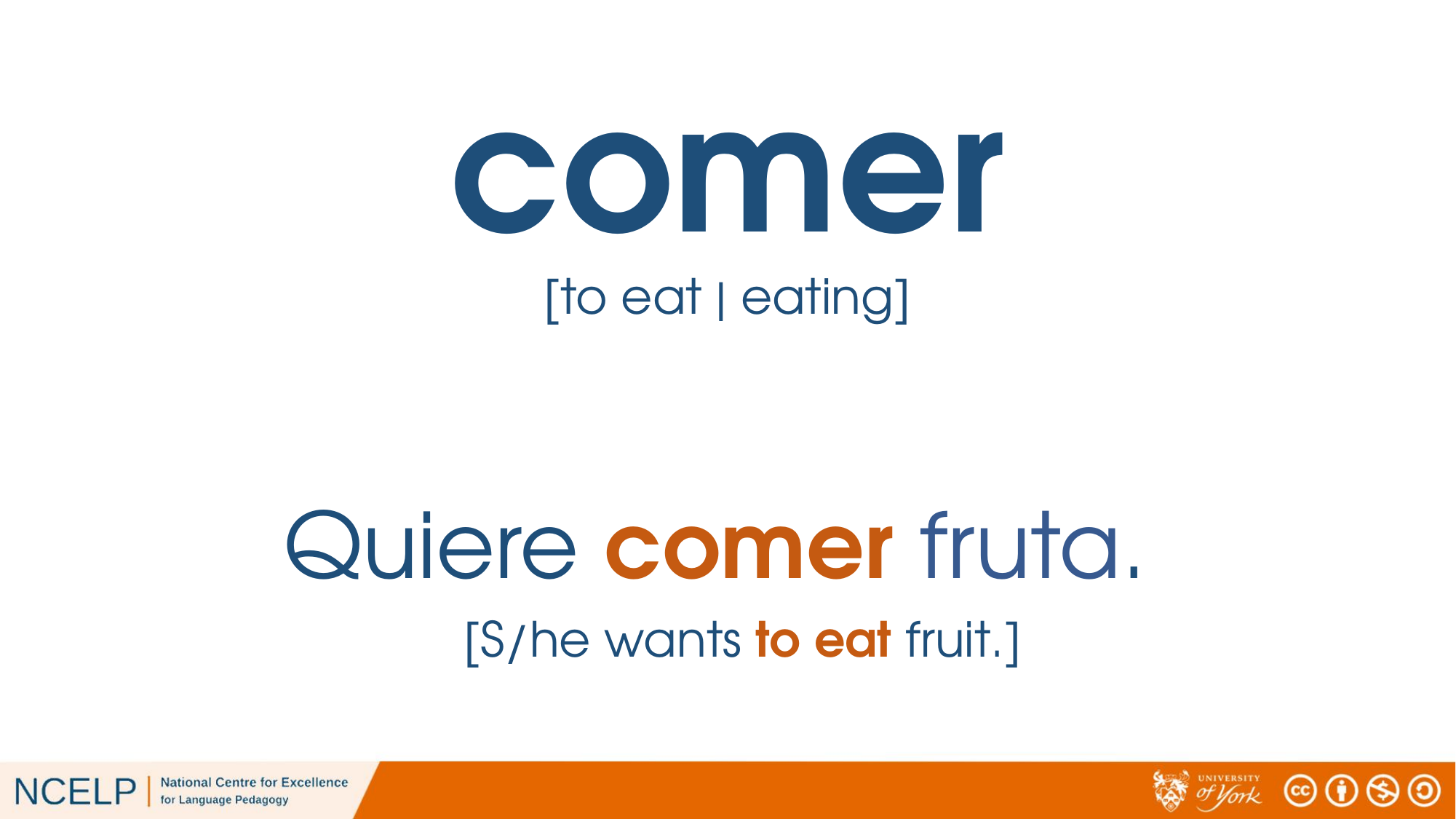

# comer
[to eat | eating]
Quiere comer fruta.
[S/he wants to eat fruit.]